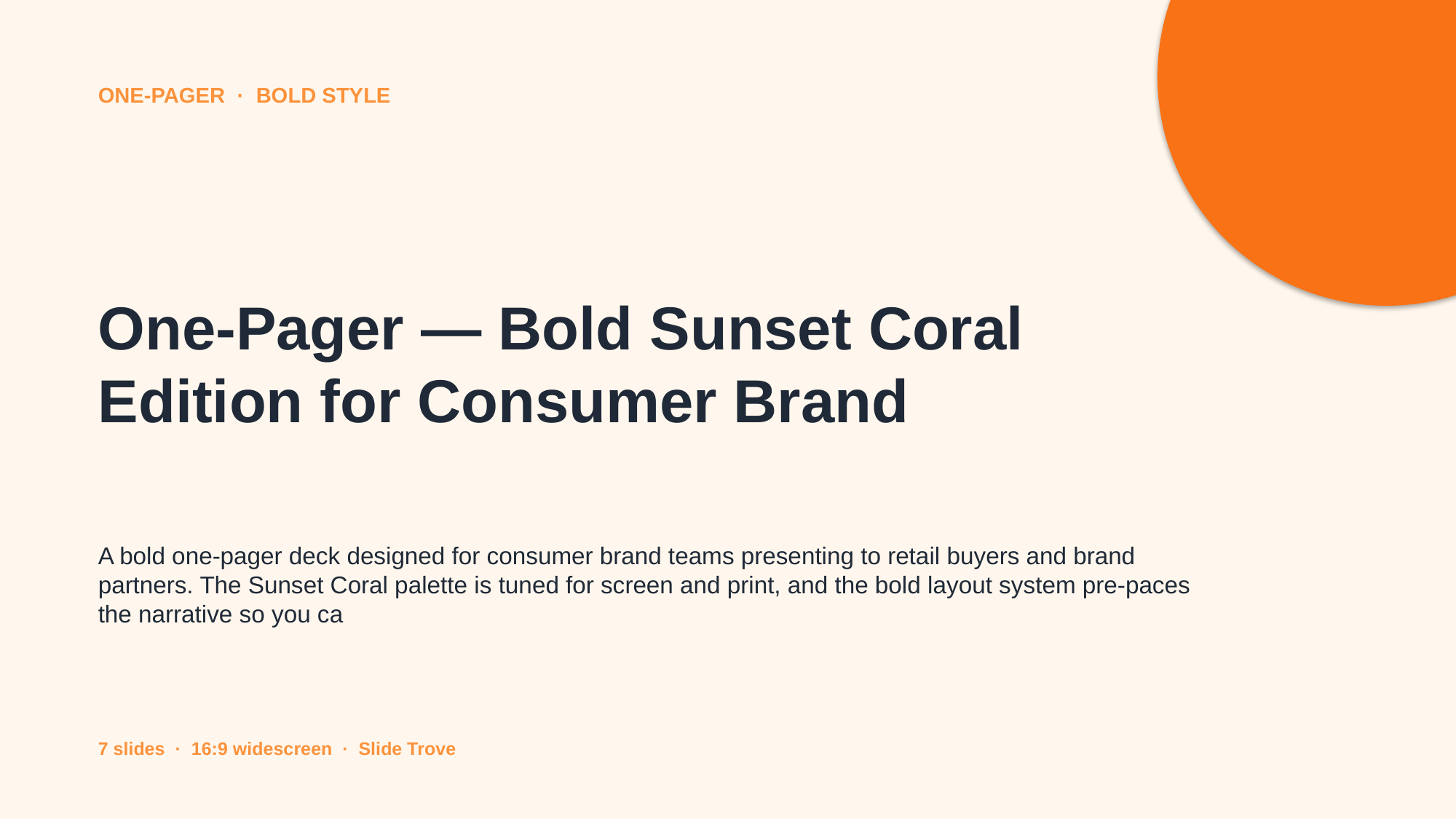

ONE-PAGER  ·  BOLD STYLE
One-Pager — Bold Sunset Coral Edition for Consumer Brand
A bold one-pager deck designed for consumer brand teams presenting to retail buyers and brand partners. The Sunset Coral palette is tuned for screen and print, and the bold layout system pre-paces the narrative so you ca
7 slides  ·  16:9 widescreen  ·  Slide Trove